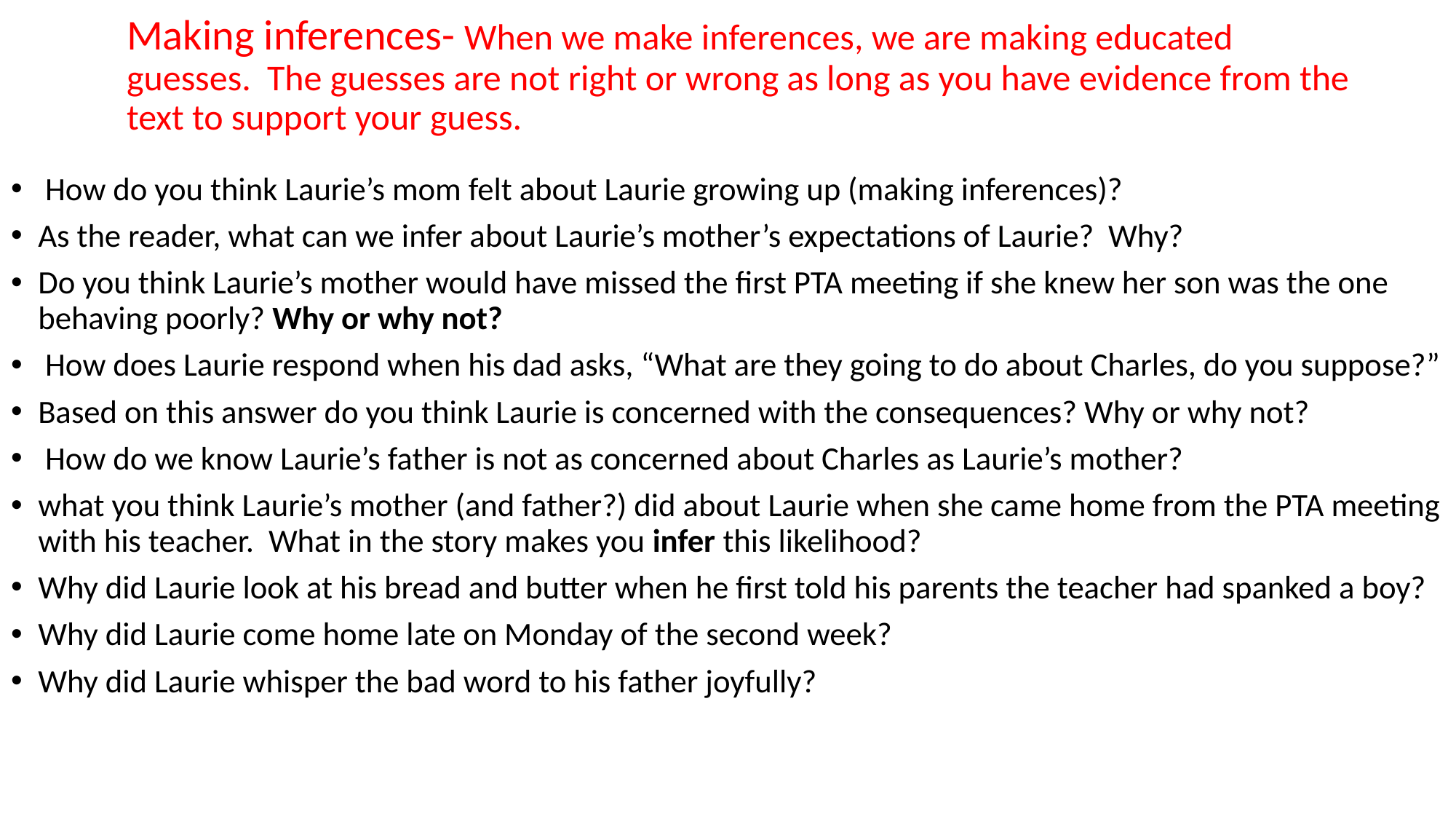

# Making inferences- When we make inferences, we are making educated guesses.  The guesses are not right or wrong as long as you have evidence from the text to support your guess.
 How do you think Laurie’s mom felt about Laurie growing up (making inferences)?
As the reader, what can we infer about Laurie’s mother’s expectations of Laurie?  Why?
Do you think Laurie’s mother would have missed the first PTA meeting if she knew her son was the one behaving poorly? Why or why not?
 How does Laurie respond when his dad asks, “What are they going to do about Charles, do you suppose?”
Based on this answer do you think Laurie is concerned with the consequences? Why or why not?
 How do we know Laurie’s father is not as concerned about Charles as Laurie’s mother?
what you think Laurie’s mother (and father?) did about Laurie when she came home from the PTA meeting with his teacher.  What in the story makes you infer this likelihood?
Why did Laurie look at his bread and butter when he first told his parents the teacher had spanked a boy?
Why did Laurie come home late on Monday of the second week?
Why did Laurie whisper the bad word to his father joyfully?